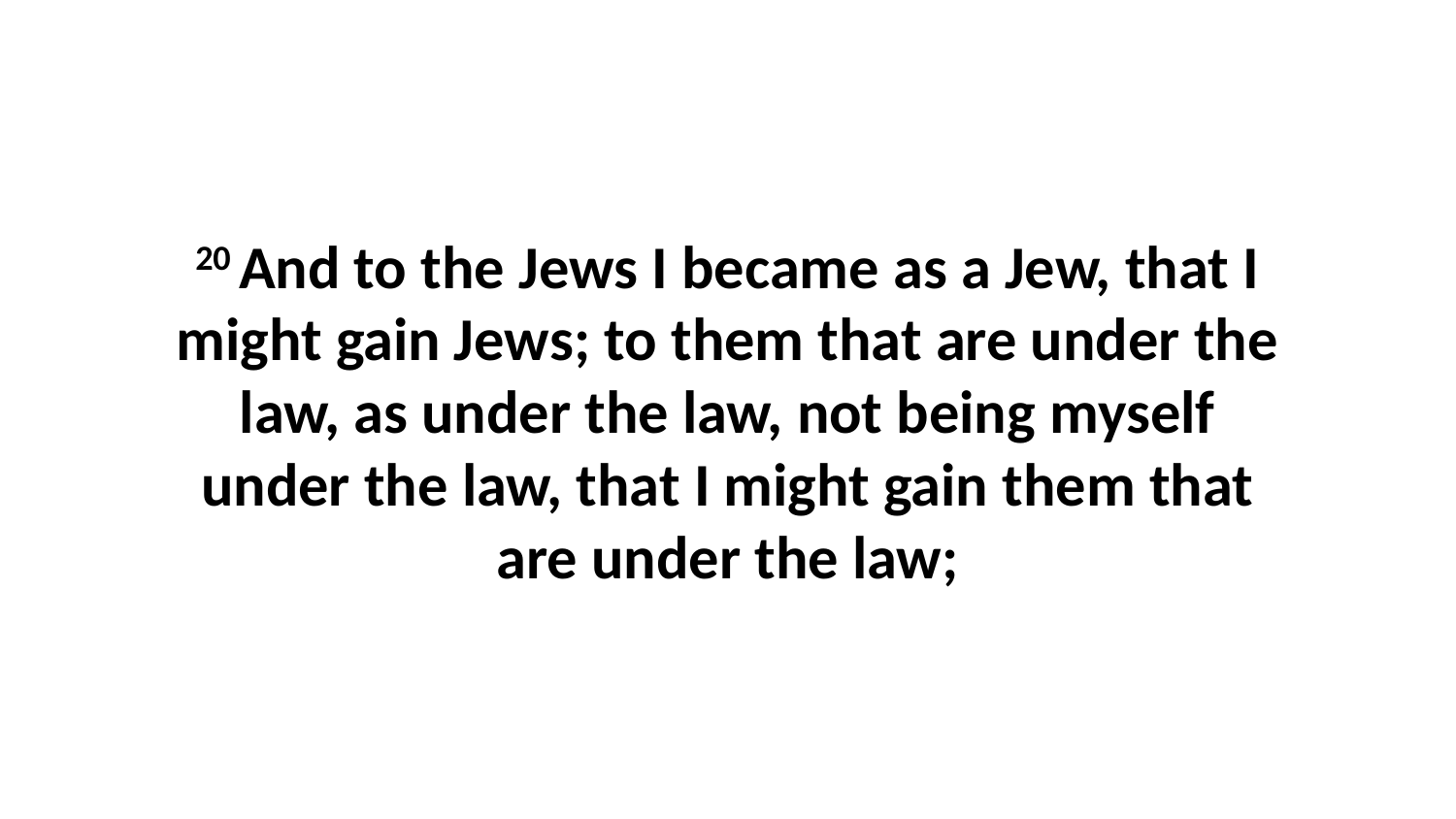

20 And to the Jews I became as a Jew, that I might gain Jews; to them that are under the law, as under the law, not being myself under the law, that I might gain them that are under the law;